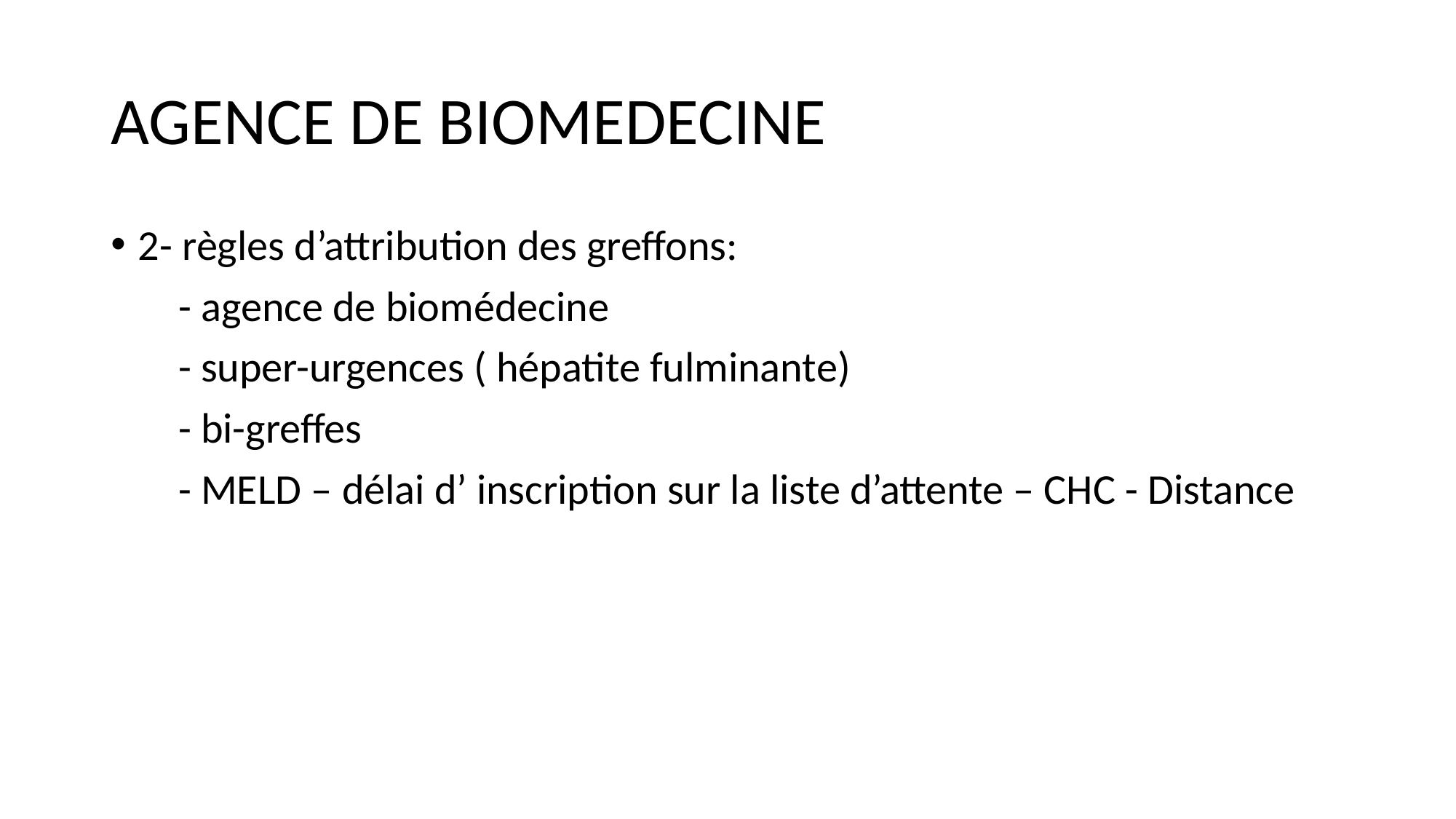

# AGENCE DE BIOMEDECINE
2- règles d’attribution des greffons:
       - agence de biomédecine
       - super-urgences ( hépatite fulminante)
       - bi-greffes
       - MELD – délai d’ inscription sur la liste d’attente – CHC - Distance